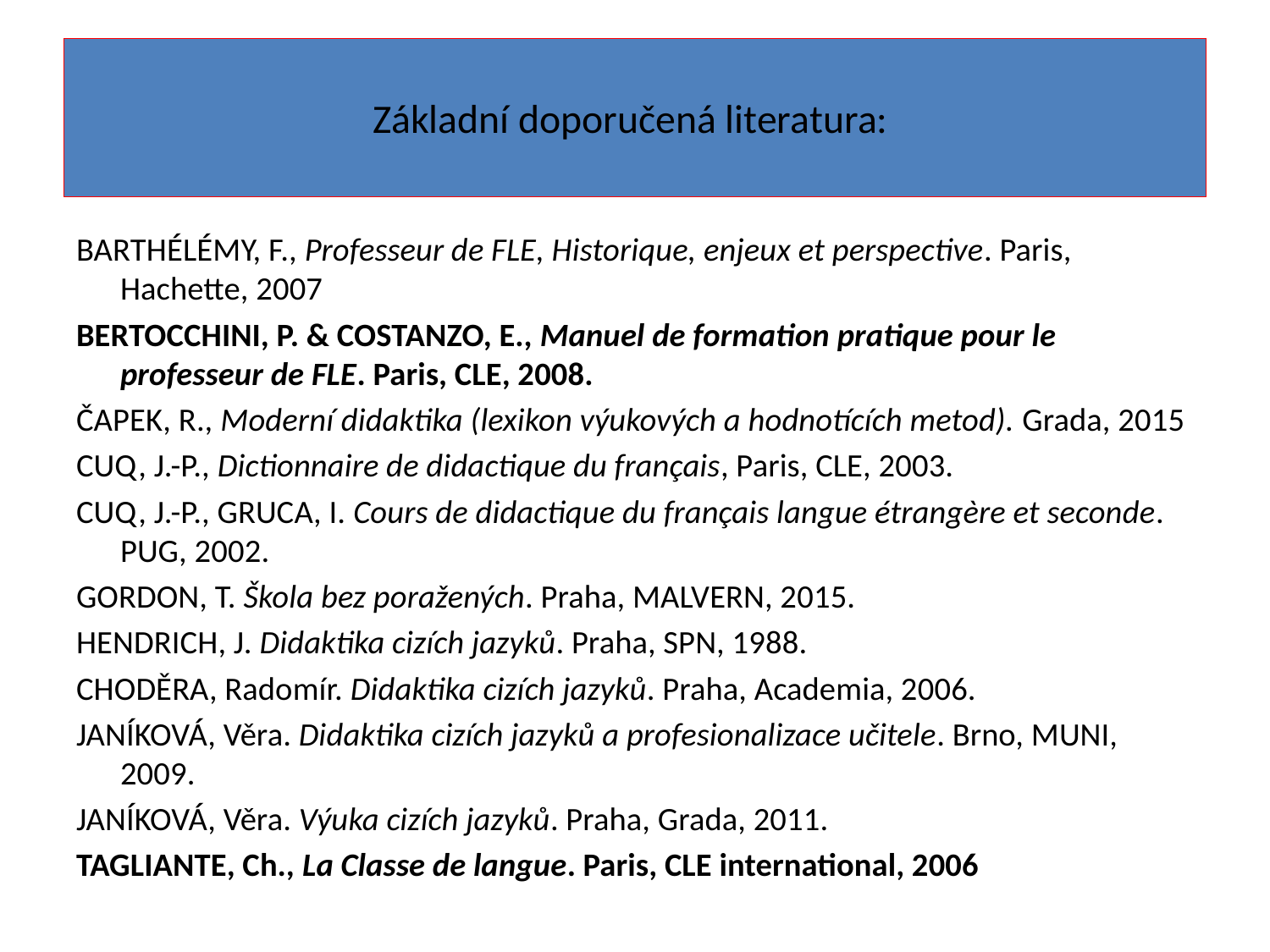

# Základní doporučená literatura:
BARTHÉLÉMY, F., Professeur de FLE, Historique, enjeux et perspective. Paris, Hachette, 2007
BERTOCCHINI, P. & COSTANZO, E., Manuel de formation pratique pour le professeur de FLE. Paris, CLE, 2008.
ČAPEK, R., Moderní didaktika (lexikon výukových a hodnotících metod). Grada, 2015
CUQ, J.-P., Dictionnaire de didactique du français, Paris, CLE, 2003.
CUQ, J.-P., GRUCA, I. Cours de didactique du français langue étrangère et seconde. PUG, 2002.
GORDON, T. Škola bez poražených. Praha, MALVERN, 2015.
HENDRICH, J. Didaktika cizích jazyků. Praha, SPN, 1988.
CHODĚRA, Radomír. Didaktika cizích jazyků. Praha, Academia, 2006.
JANÍKOVÁ, Věra. Didaktika cizích jazyků a profesionalizace učitele. Brno, MUNI, 2009.
JANÍKOVÁ, Věra. Výuka cizích jazyků. Praha, Grada, 2011.
TAGLIANTE, Ch., La Classe de langue. Paris, CLE international, 2006